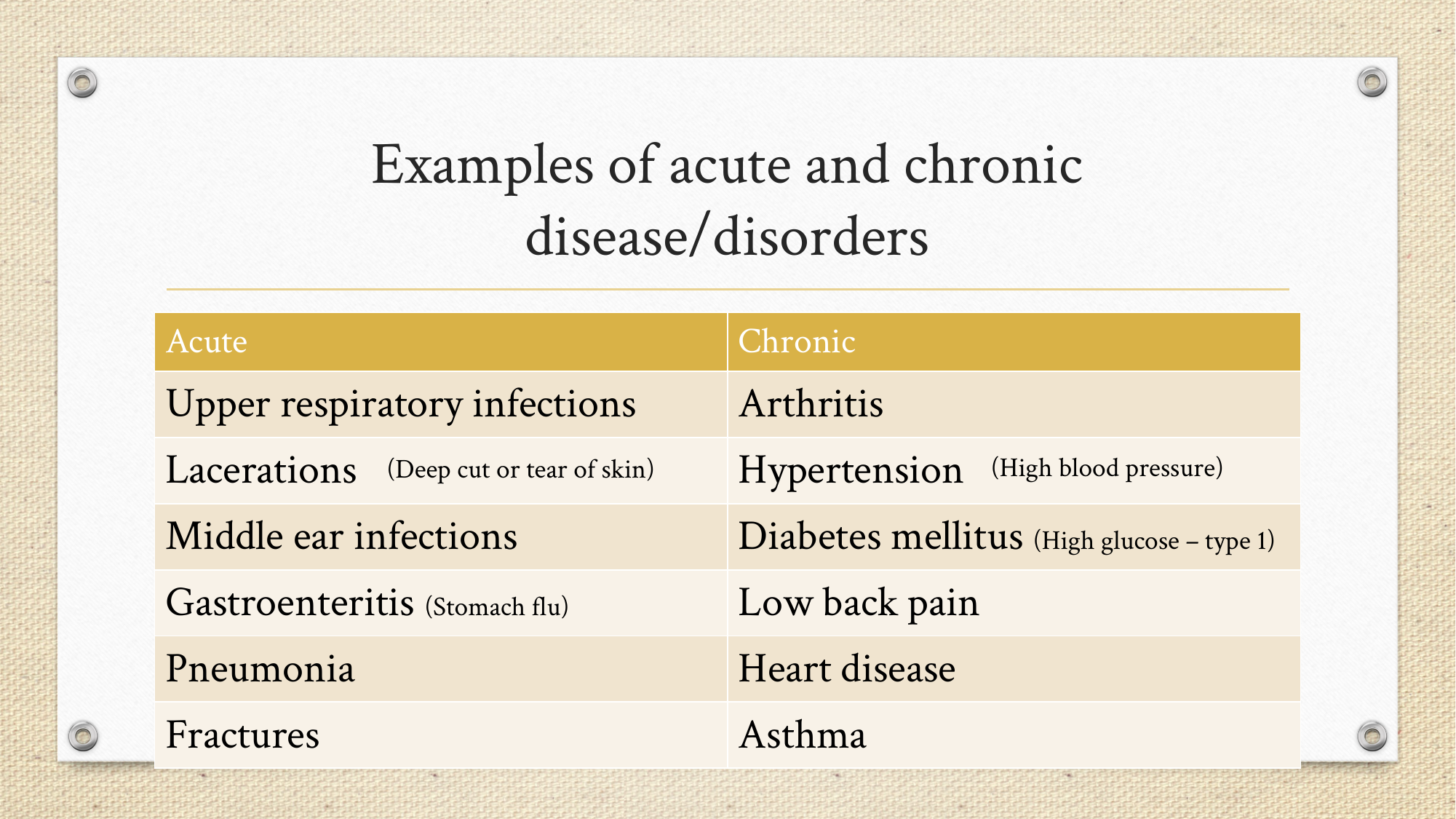

# Examples of acute and chronic disease/disorders
| Acute | Chronic |
| --- | --- |
| Upper respiratory infections | Arthritis |
| Lacerations | Hypertension |
| Middle ear infections | Diabetes mellitus (High glucose – type 1) |
| Gastroenteritis (Stomach flu) | Low back pain |
| Pneumonia | Heart disease |
| Fractures | Asthma |
(High blood pressure)
(Deep cut or tear of skin)